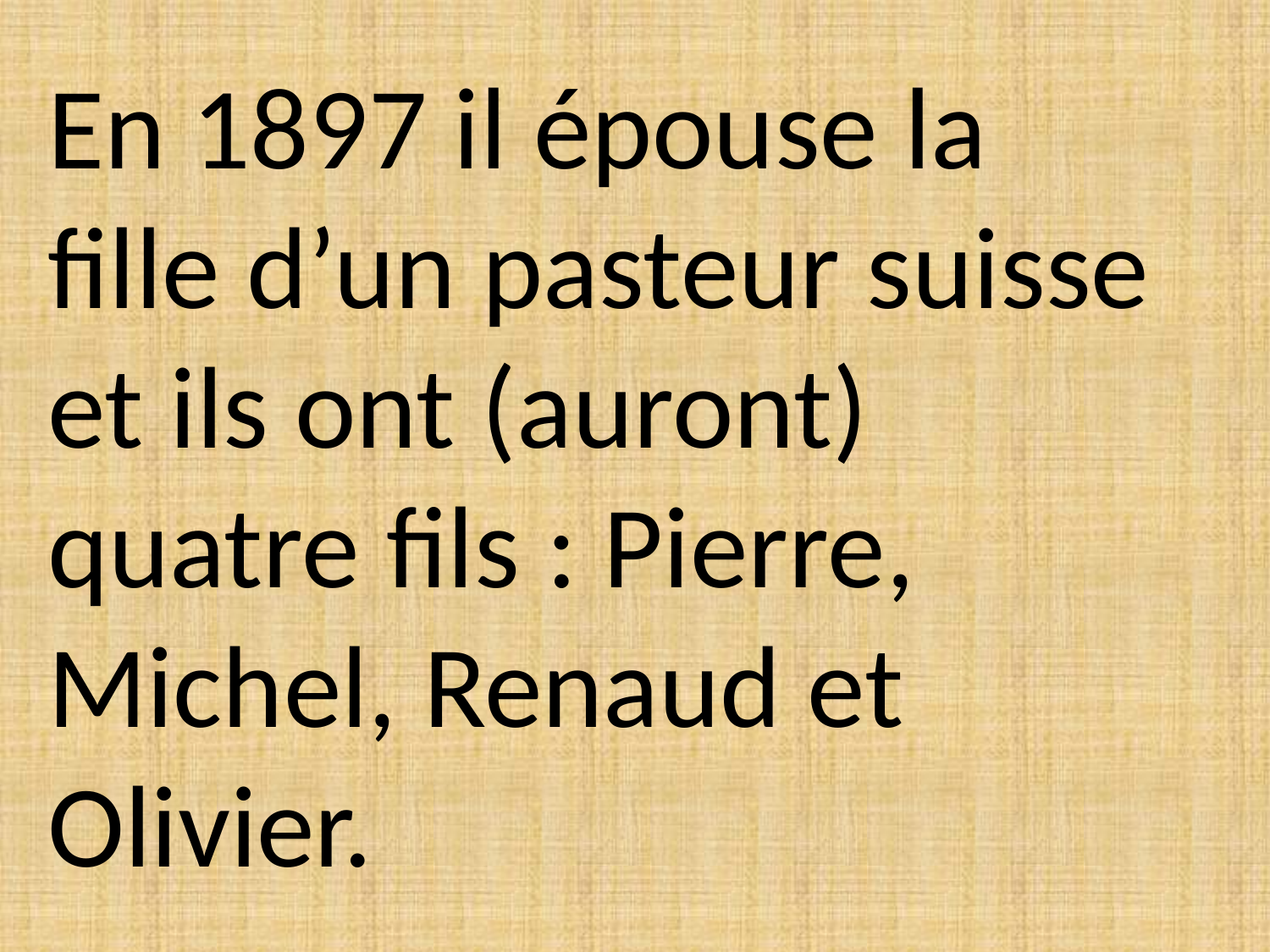

En 1897 il épouse la fille d’un pasteur suisse et ils ont (auront) quatre fils : Pierre, Michel, Renaud et Olivier.